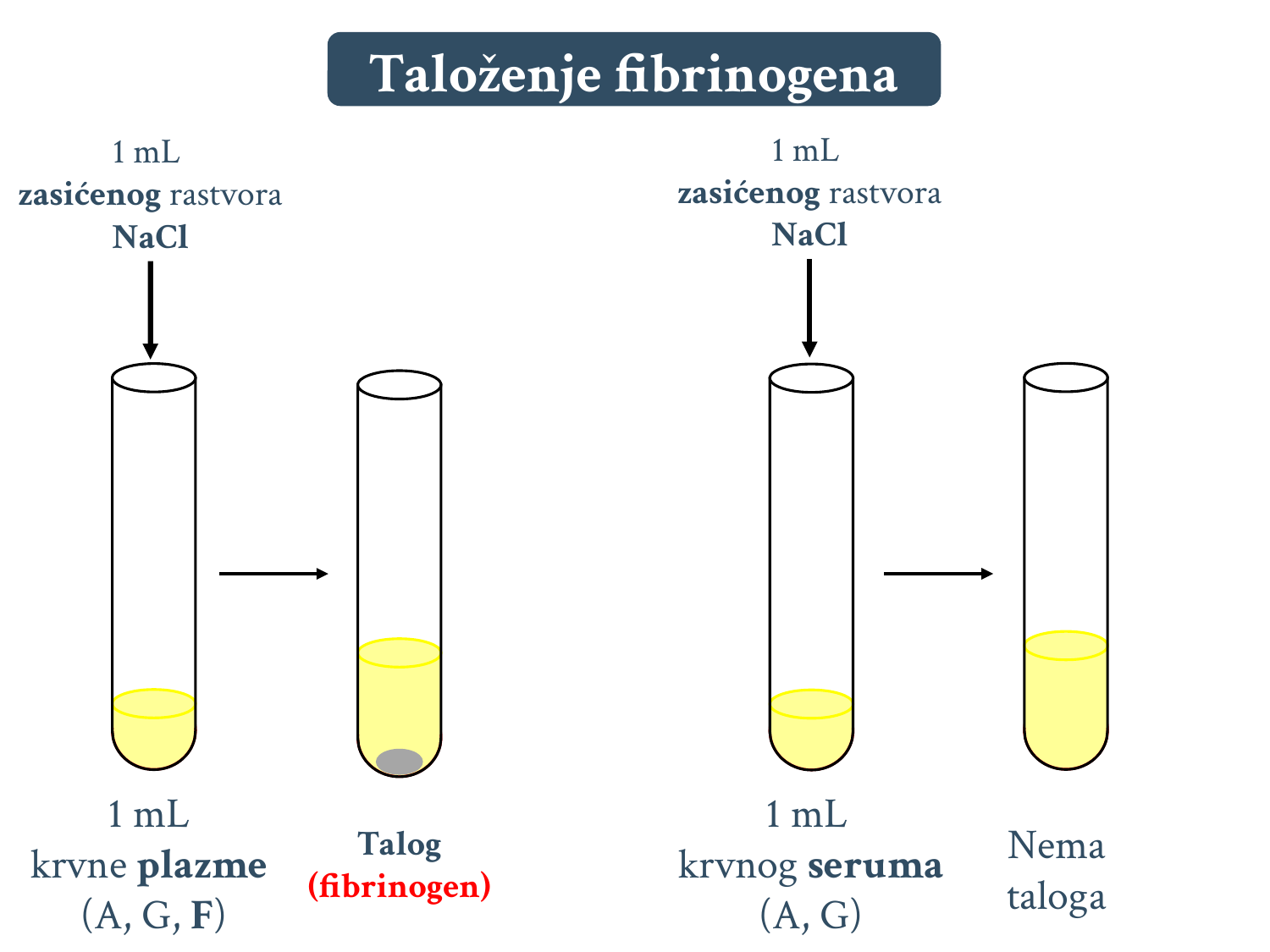

Taloženje fibrinogena
1 mL
zasićenog rastvora NaCl
1 mL
zasićenog rastvora NaCl

1 mL
krvne plazme
(A, G, F)

1 mL
krvnog seruma
(A, G)

Nema
taloga
Talog
(fibrinogen)